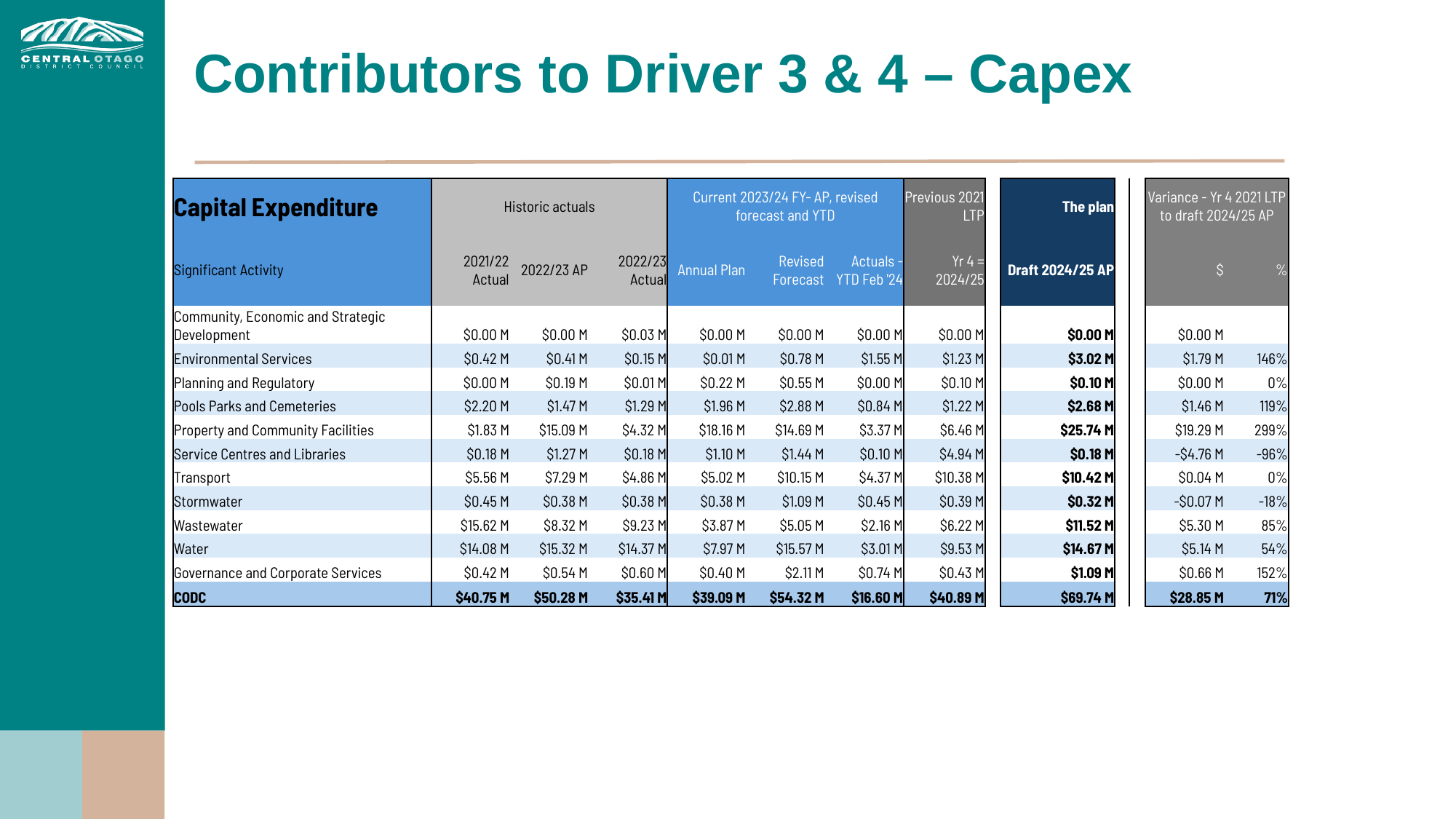

# Contributors to Driver 3 & 4 – Capex
| Capital Expenditure | Historic actuals |  |  | Current 2023/24 FY- AP, revised forecast and YTD |  |  | Previous 2021 LTP |  | The plan |  |  | Variance - Yr 4 2021 LTP to draft 2024/25 AP |  |
| --- | --- | --- | --- | --- | --- | --- | --- | --- | --- | --- | --- | --- | --- |
| Significant Activity | 2021/22 Actual | 2022/23 AP | 2022/23 Actual | Annual Plan | Revised Forecast | Actuals - YTD Feb '24 | Yr 4 = 2024/25 |  | Draft 2024/25 AP |  |  | $ | % |
| Community, Economic and Strategic Development | $0.00 M | $0.00 M | $0.03 M | $0.00 M | $0.00 M | $0.00 M | $0.00 M |  | $0.00 M |  |  | $0.00 M |  |
| Environmental Services | $0.42 M | $0.41 M | $0.15 M | $0.01 M | $0.78 M | $1.55 M | $1.23 M |  | $3.02 M |  |  | $1.79 M | 146% |
| Planning and Regulatory | $0.00 M | $0.19 M | $0.01 M | $0.22 M | $0.55 M | $0.00 M | $0.10 M |  | $0.10 M |  |  | $0.00 M | 0% |
| Pools Parks and Cemeteries | $2.20 M | $1.47 M | $1.29 M | $1.96 M | $2.88 M | $0.84 M | $1.22 M |  | $2.68 M |  |  | $1.46 M | 119% |
| Property and Community Facilities | $1.83 M | $15.09 M | $4.32 M | $18.16 M | $14.69 M | $3.37 M | $6.46 M |  | $25.74 M |  |  | $19.29 M | 299% |
| Service Centres and Libraries | $0.18 M | $1.27 M | $0.18 M | $1.10 M | $1.44 M | $0.10 M | $4.94 M |  | $0.18 M |  |  | -$4.76 M | -96% |
| Transport | $5.56 M | $7.29 M | $4.86 M | $5.02 M | $10.15 M | $4.37 M | $10.38 M |  | $10.42 M |  |  | $0.04 M | 0% |
| Stormwater | $0.45 M | $0.38 M | $0.38 M | $0.38 M | $1.09 M | $0.45 M | $0.39 M |  | $0.32 M |  |  | -$0.07 M | -18% |
| Wastewater | $15.62 M | $8.32 M | $9.23 M | $3.87 M | $5.05 M | $2.16 M | $6.22 M |  | $11.52 M |  |  | $5.30 M | 85% |
| Water | $14.08 M | $15.32 M | $14.37 M | $7.97 M | $15.57 M | $3.01 M | $9.53 M |  | $14.67 M |  |  | $5.14 M | 54% |
| Governance and Corporate Services | $0.42 M | $0.54 M | $0.60 M | $0.40 M | $2.11 M | $0.74 M | $0.43 M |  | $1.09 M |  |  | $0.66 M | 152% |
| CODC | $40.75 M | $50.28 M | $35.41 M | $39.09 M | $54.32 M | $16.60 M | $40.89 M |  | $69.74 M |  |  | $28.85 M | 71% |